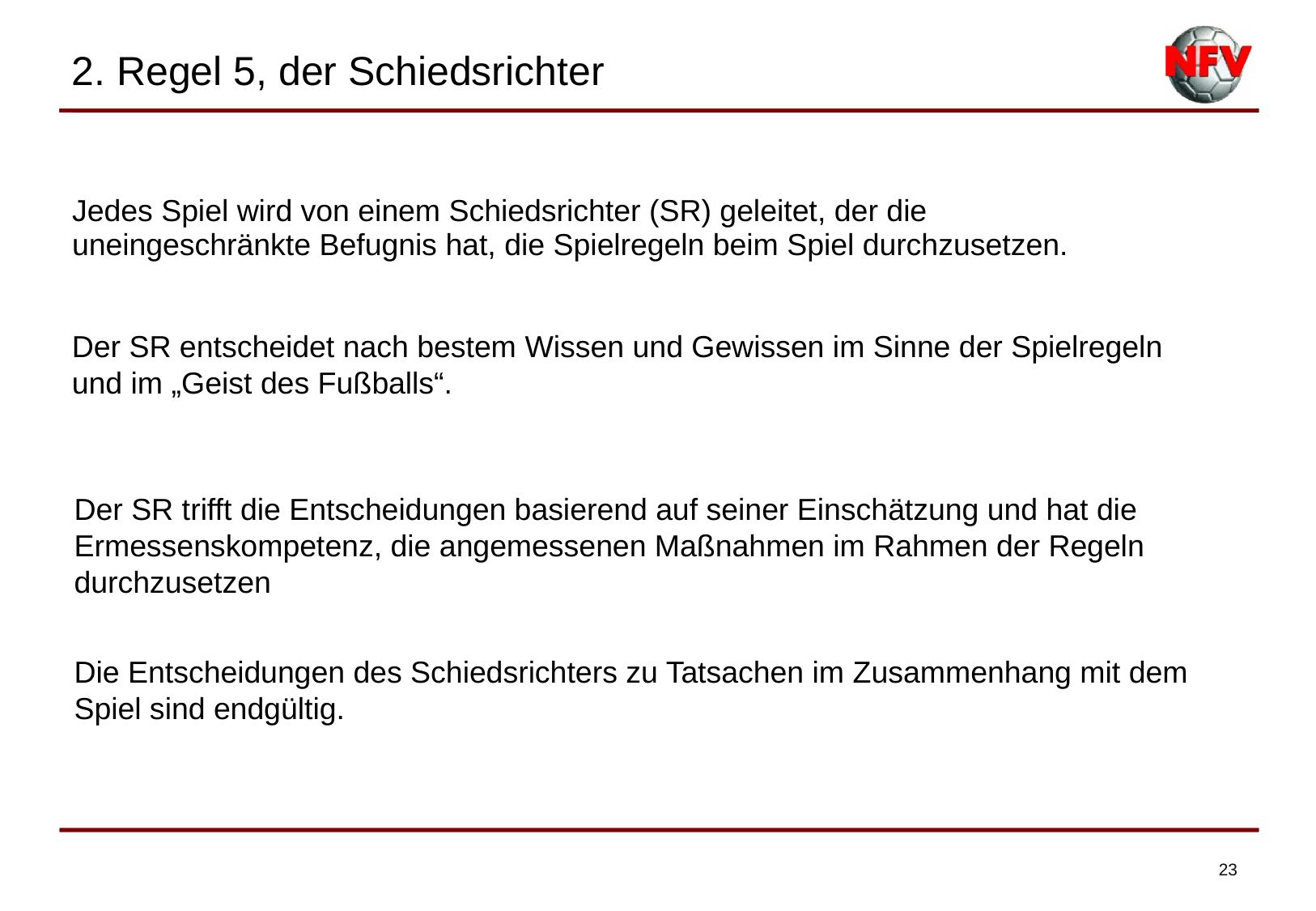

2. Regel 5, der Schiedsrichter
| Jedes Spiel wird von einem Schiedsrichter (SR) geleitet, der die uneingeschränkte Befugnis hat, die Spielregeln beim Spiel durchzusetzen. |
| --- |
|  |
|  |
Der SR entscheidet nach bestem Wissen und Gewissen im Sinne der Spielregeln und im „Geist des Fußballs“.
Der SR trifft die Entscheidungen basierend auf seiner Einschätzung und hat die Ermessenskompetenz, die angemessenen Maßnahmen im Rahmen der Regeln durchzusetzen
Die Entscheidungen des Schiedsrichters zu Tatsachen im Zusammenhang mit dem Spiel sind endgültig.

23